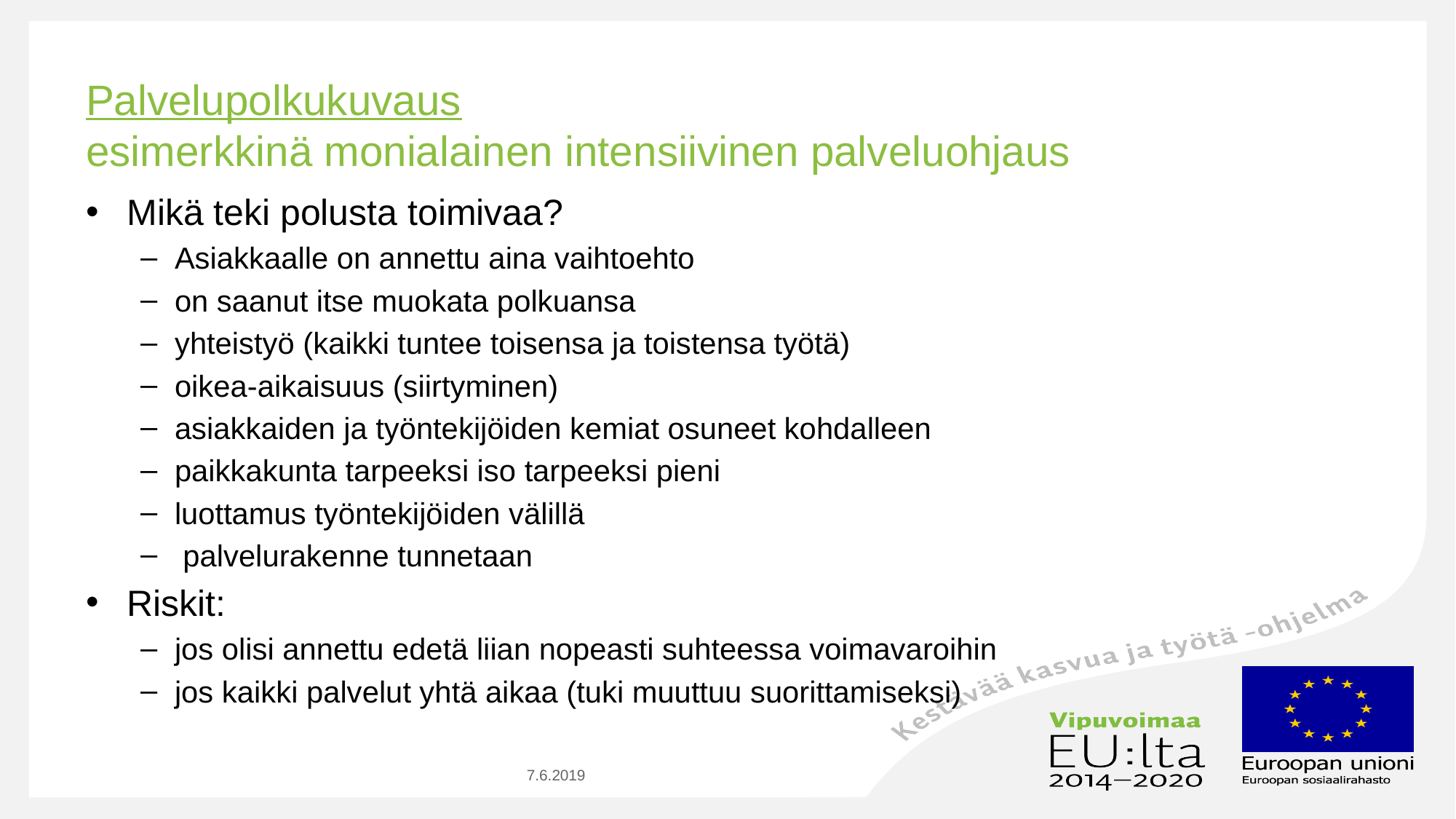

# Palvelupolkukuvaus esimerkkinä monialainen intensiivinen palveluohjaus
Mikä teki polusta toimivaa?
Asiakkaalle on annettu aina vaihtoehto
on saanut itse muokata polkuansa
yhteistyö (kaikki tuntee toisensa ja toistensa työtä)
oikea-aikaisuus (siirtyminen)
asiakkaiden ja työntekijöiden kemiat osuneet kohdalleen
paikkakunta tarpeeksi iso tarpeeksi pieni
luottamus työntekijöiden välillä
 palvelurakenne tunnetaan
Riskit:
jos olisi annettu edetä liian nopeasti suhteessa voimavaroihin
jos kaikki palvelut yhtä aikaa (tuki muuttuu suorittamiseksi)
7.6.2019